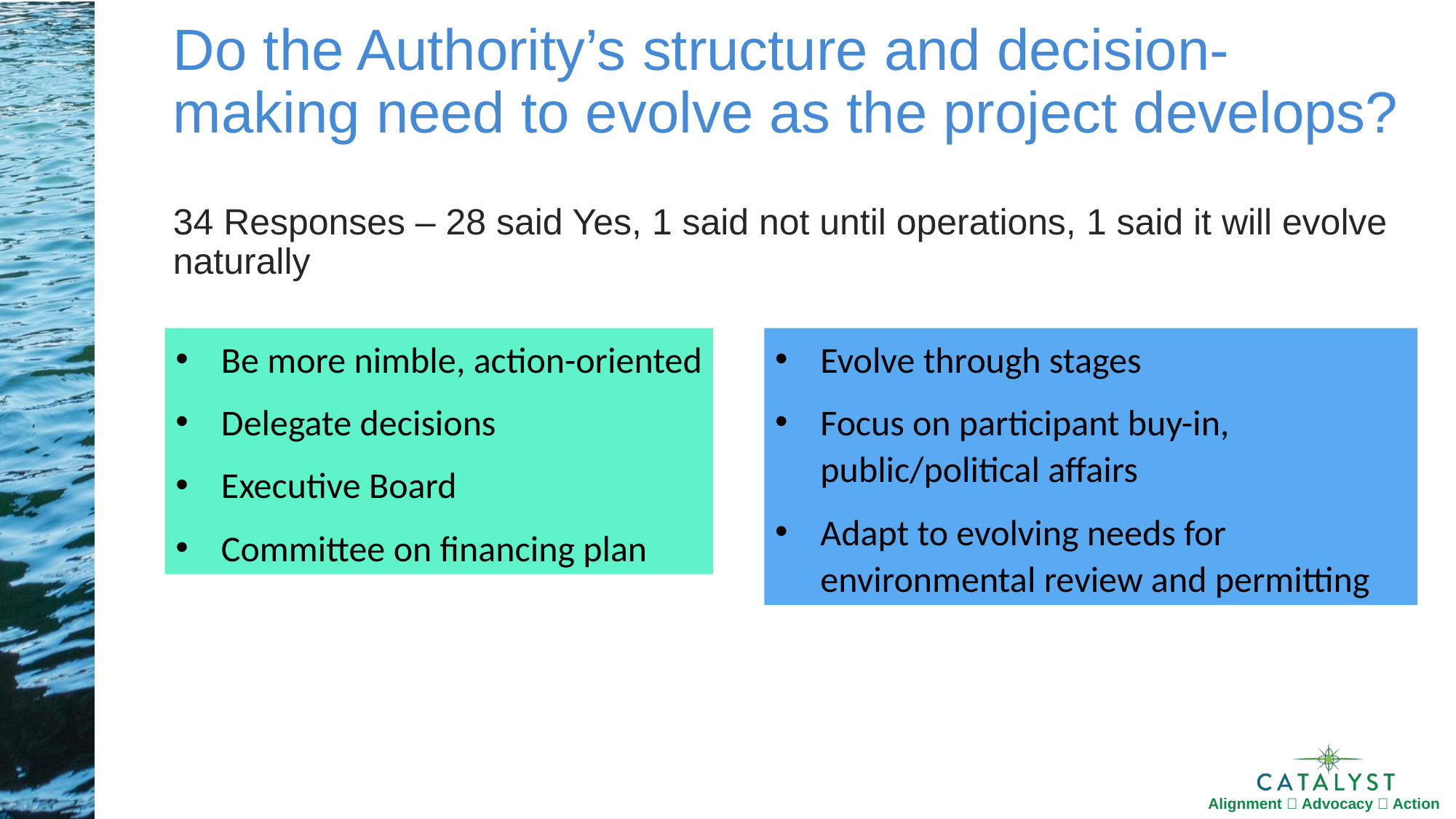

# Do the Authority’s structure and decision-making need to evolve as the project develops?
34 Responses – 28 said Yes, 1 said not until operations, 1 said it will evolve naturally
Be more nimble, action-oriented
Delegate decisions
Executive Board
Committee on financing plan
Evolve through stages
Focus on participant buy-in, public/political affairs
Adapt to evolving needs for environmental review and permitting